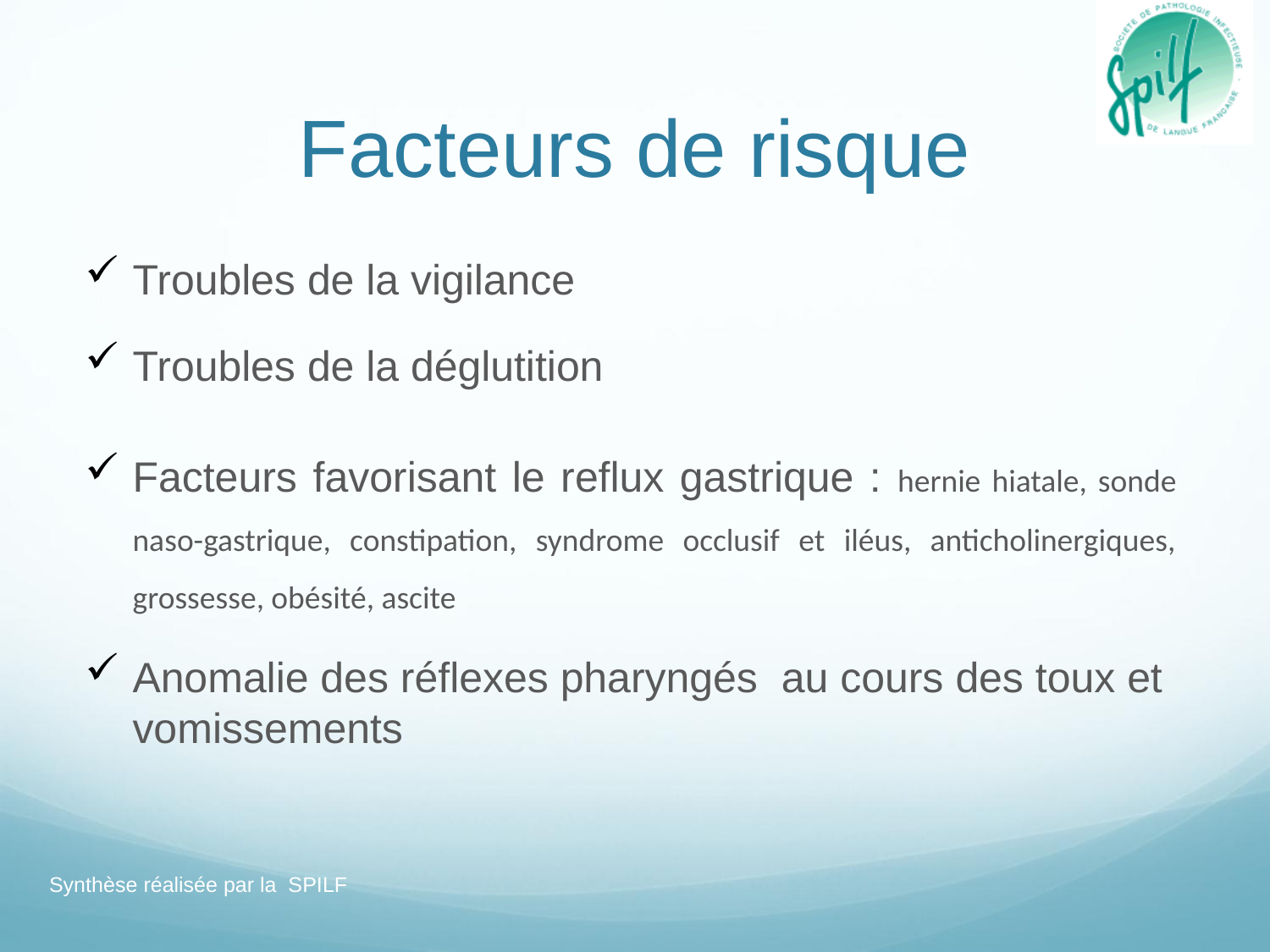

# Facteurs de risque
Troubles de la vigilance
Troubles de la déglutition
Facteurs favorisant le reflux gastrique : hernie hiatale, sonde naso-gastrique, constipation, syndrome occlusif et iléus, anticholinergiques, grossesse, obésité, ascite
Anomalie des réflexes pharyngés  au cours des toux et vomissements

Synthèse réalisée par la  SPILF